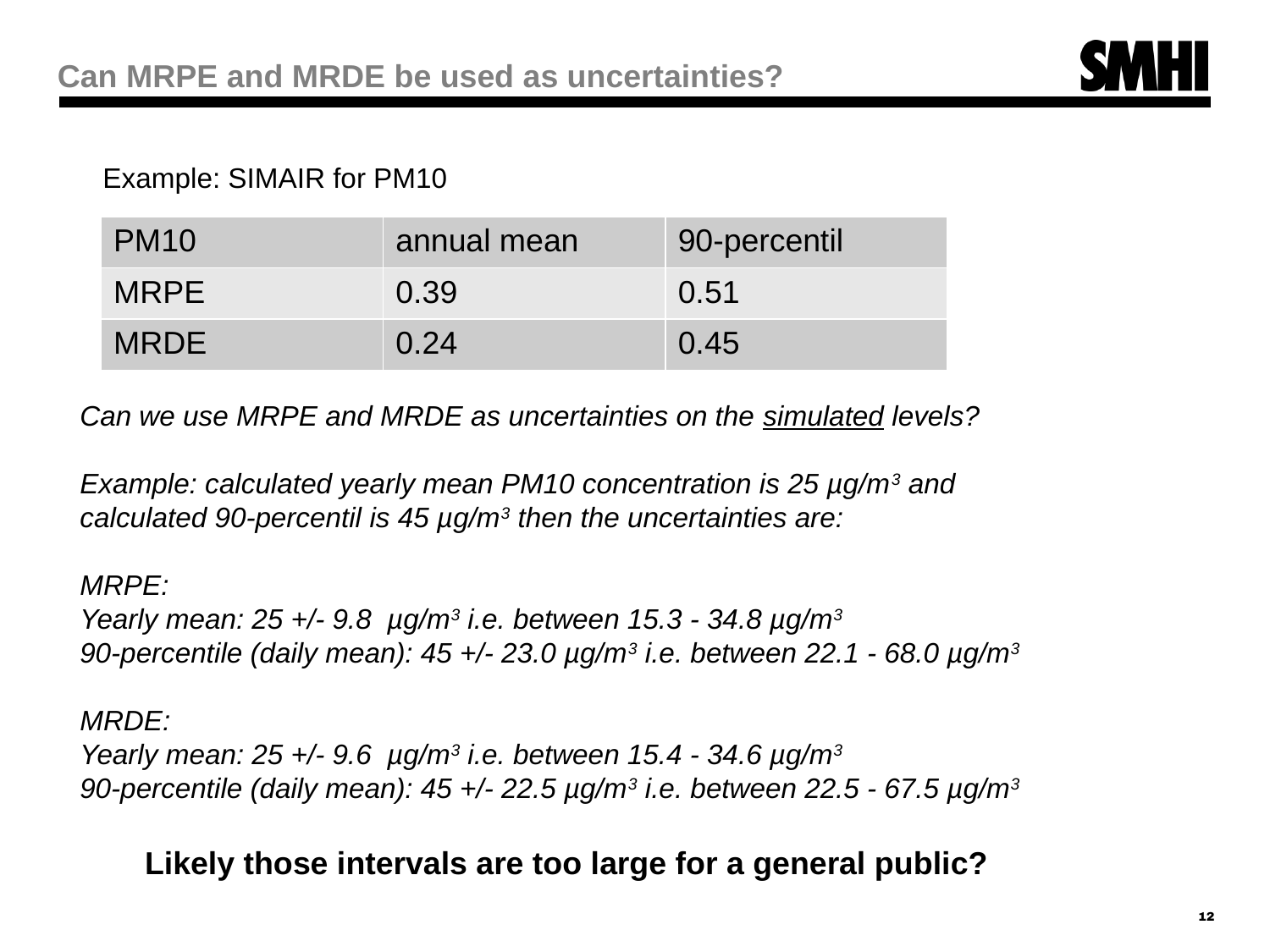

Can MRPE and MRDE be used as uncertainties?
Example: SIMAIR for PM10

| PM10 | annual mean | 90-percentil |
| --- | --- | --- |
| MRPE | 0.39 | 0.51 |
| MRDE | 0.24 | 0.45 |
Can we use MRPE and MRDE as uncertainties on the simulated levels?
Example: calculated yearly mean PM10 concentration is 25 µg/m3 and
calculated 90-percentil is 45 µg/m3 then the uncertainties are:
MRPE:
Yearly mean: 25 +/- 9.8  µg/m3 i.e. between 15.3 - 34.8 µg/m3
90-percentile (daily mean): 45 +/- 23.0 µg/m3 i.e. between 22.1 - 68.0 µg/m3

MRDE:
Yearly mean: 25 +/- 9.6  µg/m3 i.e. between 15.4 - 34.6 µg/m3
90-percentile (daily mean): 45 +/- 22.5 µg/m3 i.e. between 22.5 - 67.5 µg/m3

Likely those intervals are too large for a general public?
12